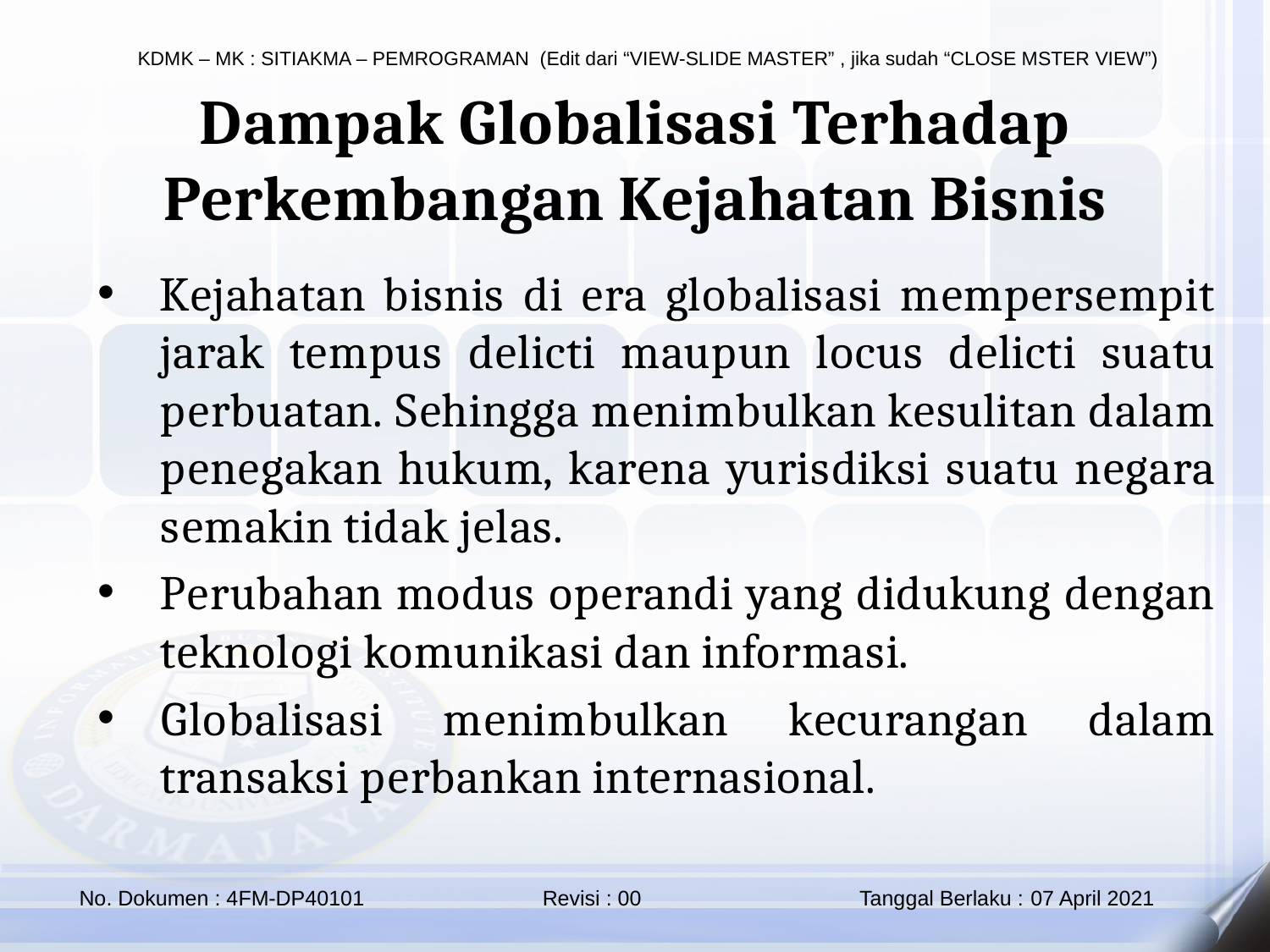

Dampak Globalisasi Terhadap Perkembangan Kejahatan Bisnis
Kejahatan bisnis di era globalisasi mempersempit jarak tempus delicti maupun locus delicti suatu perbuatan. Sehingga menimbulkan kesulitan dalam penegakan hukum, karena yurisdiksi suatu negara semakin tidak jelas.
Perubahan modus operandi yang didukung dengan teknologi komunikasi dan informasi.
Globalisasi menimbulkan kecurangan dalam transaksi perbankan internasional.